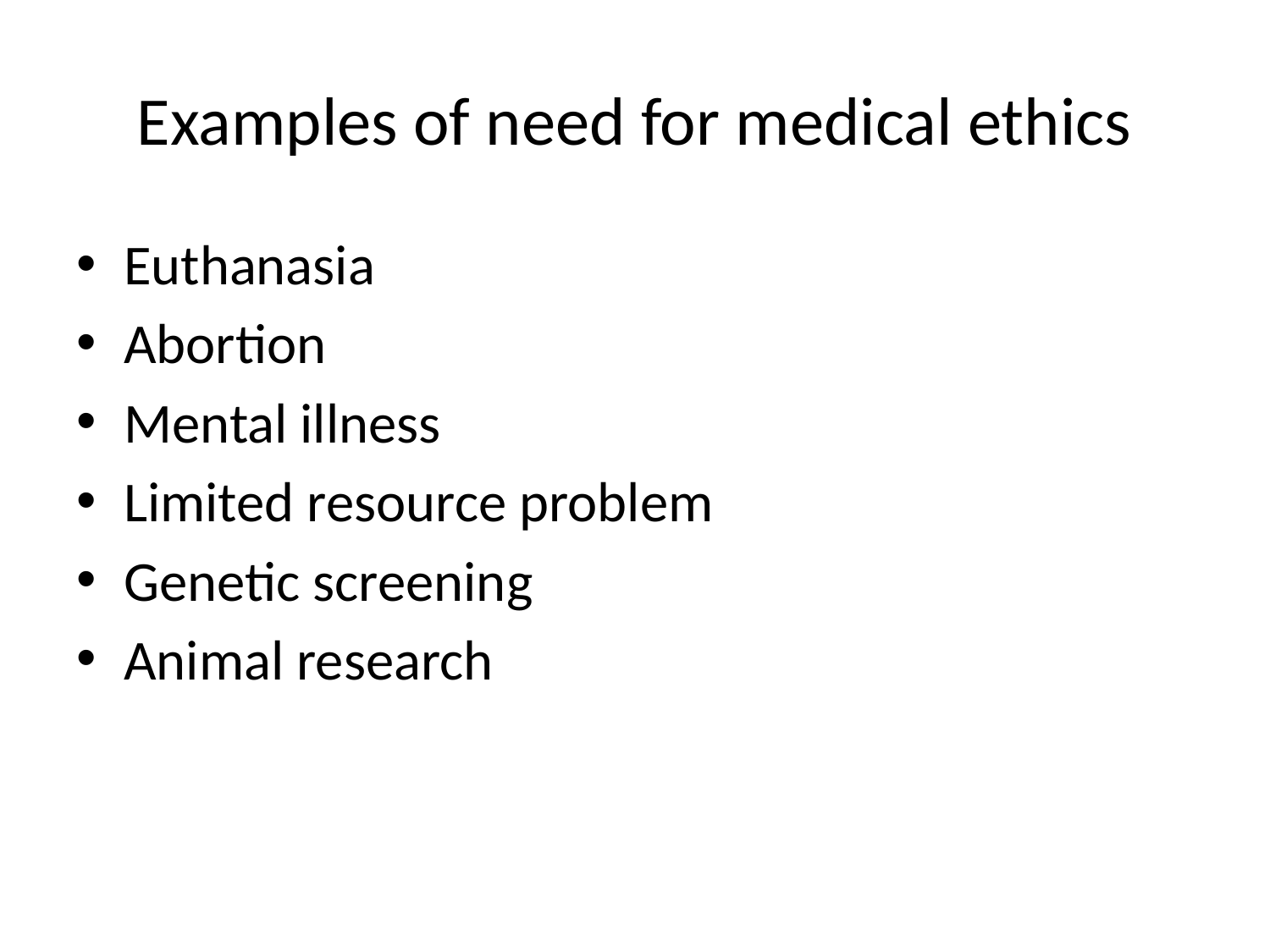

# Examples of need for medical ethics
Euthanasia
Abortion
Mental illness
Limited resource problem
Genetic screening
Animal research